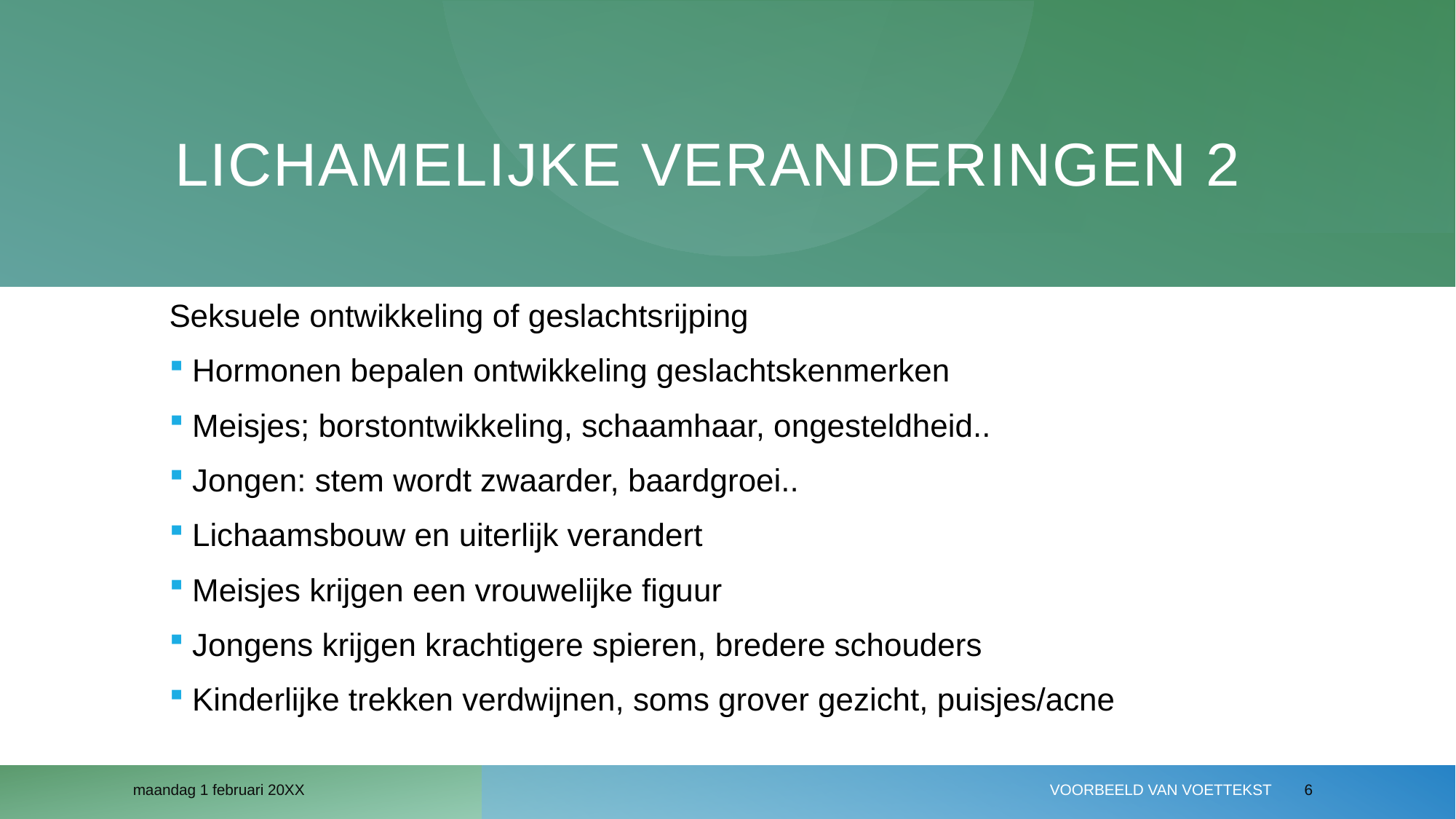

# LICHAMELIJKE VERANDERINGEN 2
Seksuele ontwikkeling of geslachtsrijping
 Hormonen bepalen ontwikkeling geslachtskenmerken
 Meisjes; borstontwikkeling, schaamhaar, ongesteldheid..
 Jongen: stem wordt zwaarder, baardgroei..
 Lichaamsbouw en uiterlijk verandert
 Meisjes krijgen een vrouwelijke figuur
 Jongens krijgen krachtigere spieren, bredere schouders
 Kinderlijke trekken verdwijnen, soms grover gezicht, puisjes/acne

maandag 1 februari 20XX
Voorbeeld van voettekst
6